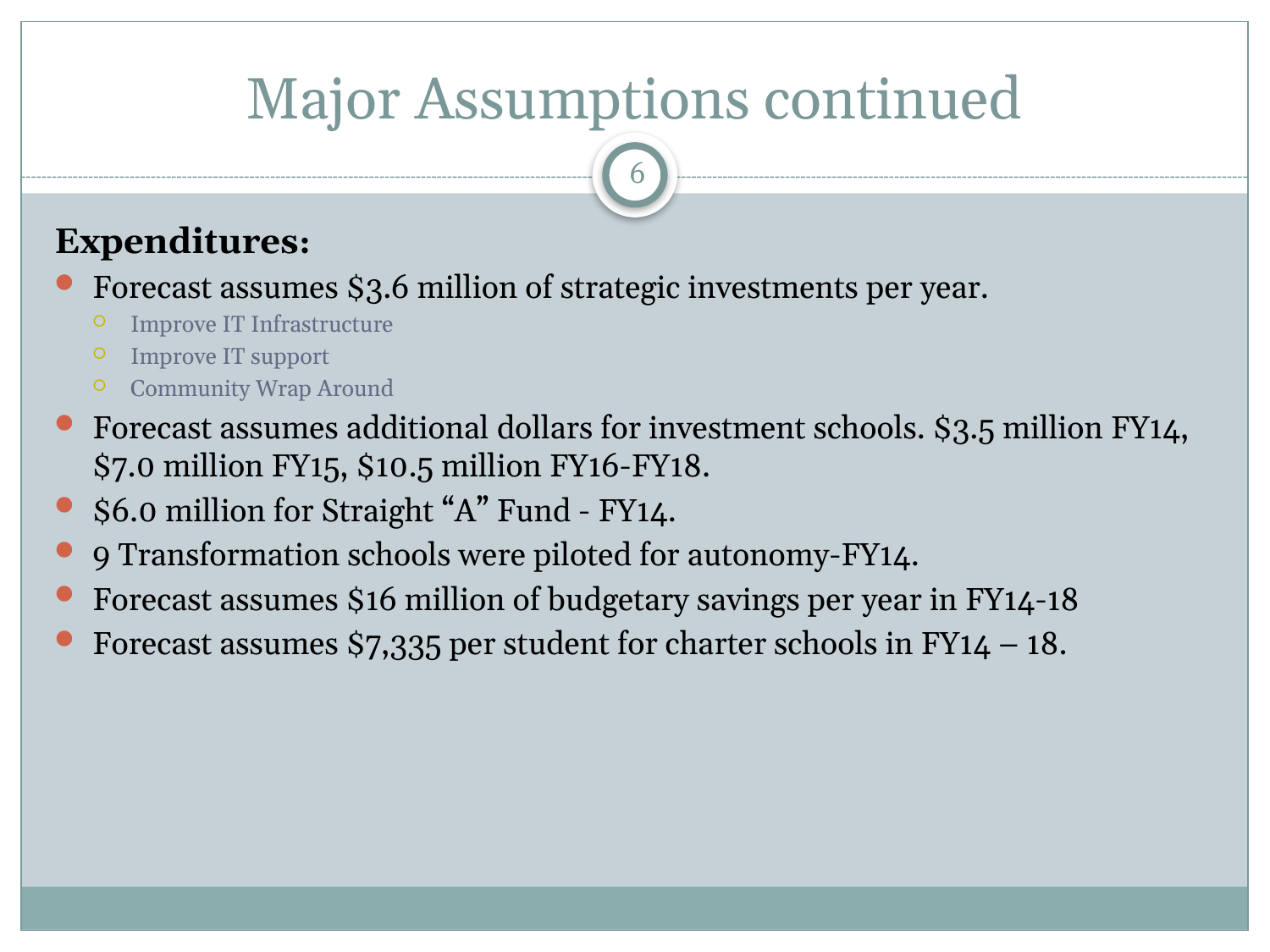

# Major Assumptions continued
6
Expenditures:
Forecast assumes $3.6 million of strategic investments per year.
Improve IT Infrastructure
Improve IT support
Community Wrap Around
Forecast assumes additional dollars for investment schools. $3.5 million FY14, $7.0 million FY15, $10.5 million FY16-FY18.
$6.0 million for Straight “A” Fund - FY14.
9 Transformation schools were piloted for autonomy-FY14.
Forecast assumes $16 million of budgetary savings per year in FY14-18
Forecast assumes $7,335 per student for charter schools in FY14 – 18.